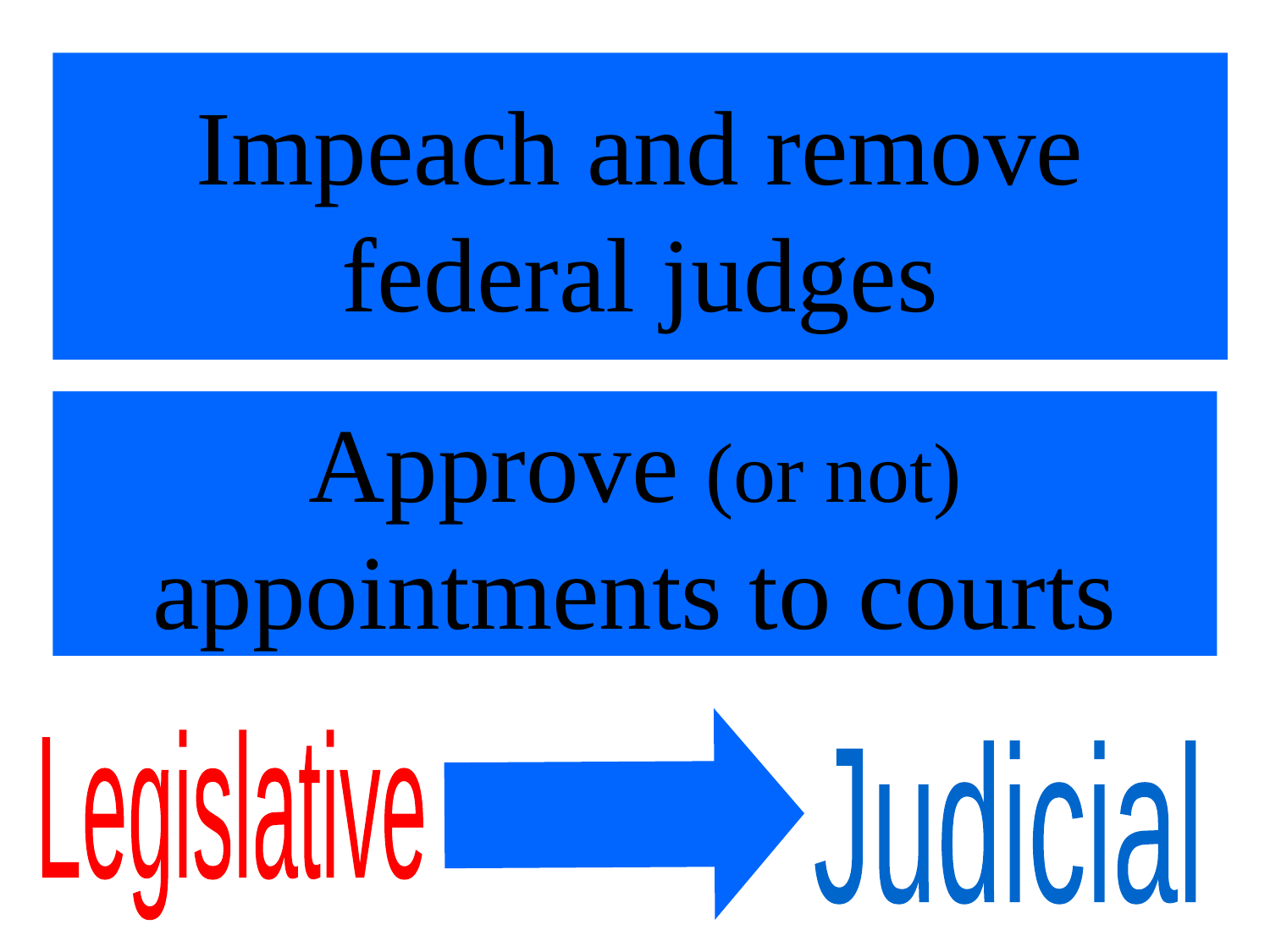

Impeach and remove
federal judges
Approve (or not)
appointments to courts

Legislative
Judicial